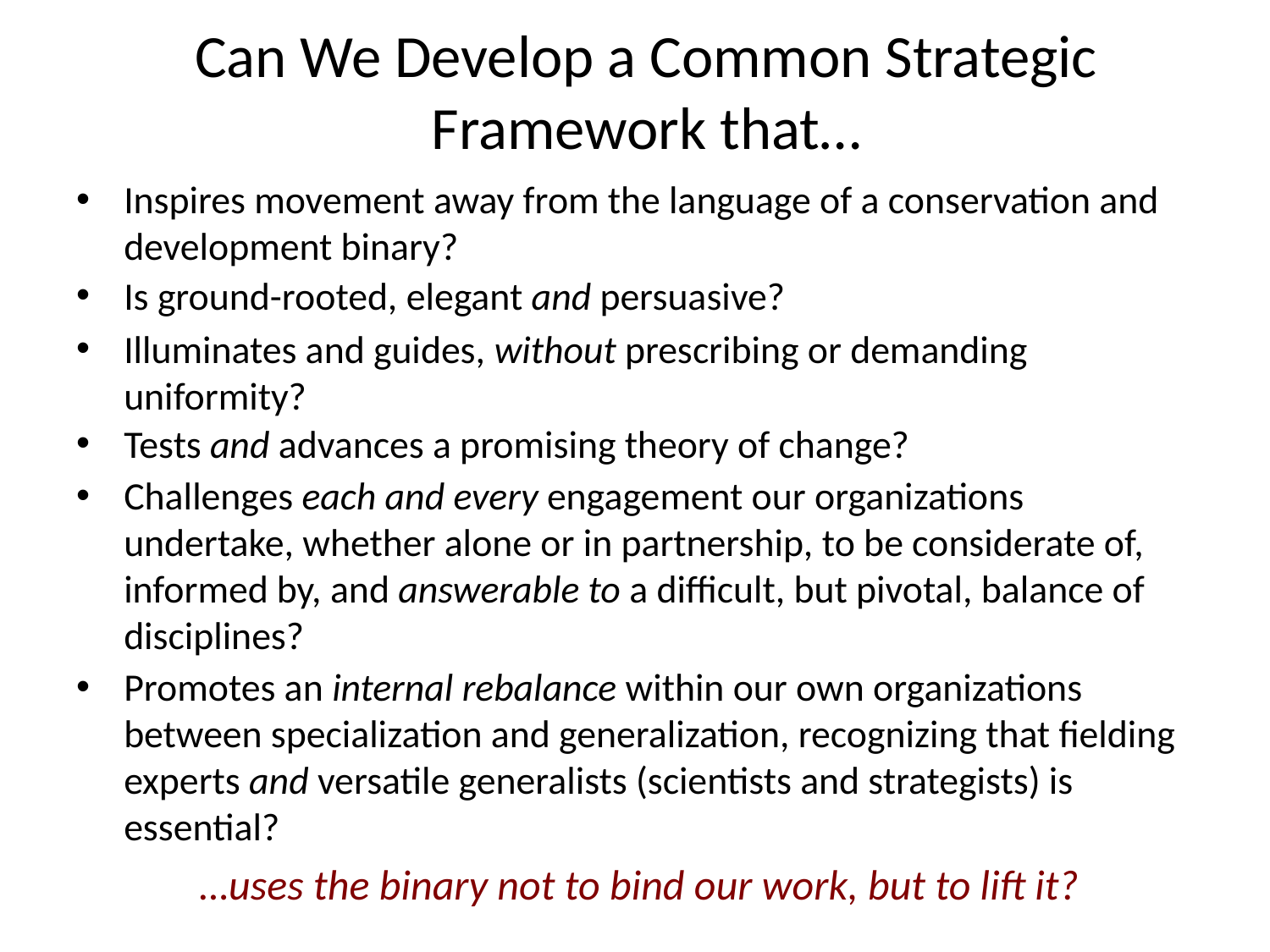

# Can We Develop a Common Strategic Framework that…
Inspires movement away from the language of a conservation and development binary?

Is ground-rooted, elegant and persuasive?
Illuminates and guides, without prescribing or demanding uniformity?

Tests and advances a promising theory of change?
Challenges each and every engagement our organizations undertake, whether alone or in partnership, to be considerate of, informed by, and answerable to a difficult, but pivotal, balance of disciplines?

Promotes an internal rebalance within our own organizations between specialization and generalization, recognizing that fielding experts and versatile generalists (scientists and strategists) is essential?

…uses the binary not to bind our work, but to lift it?